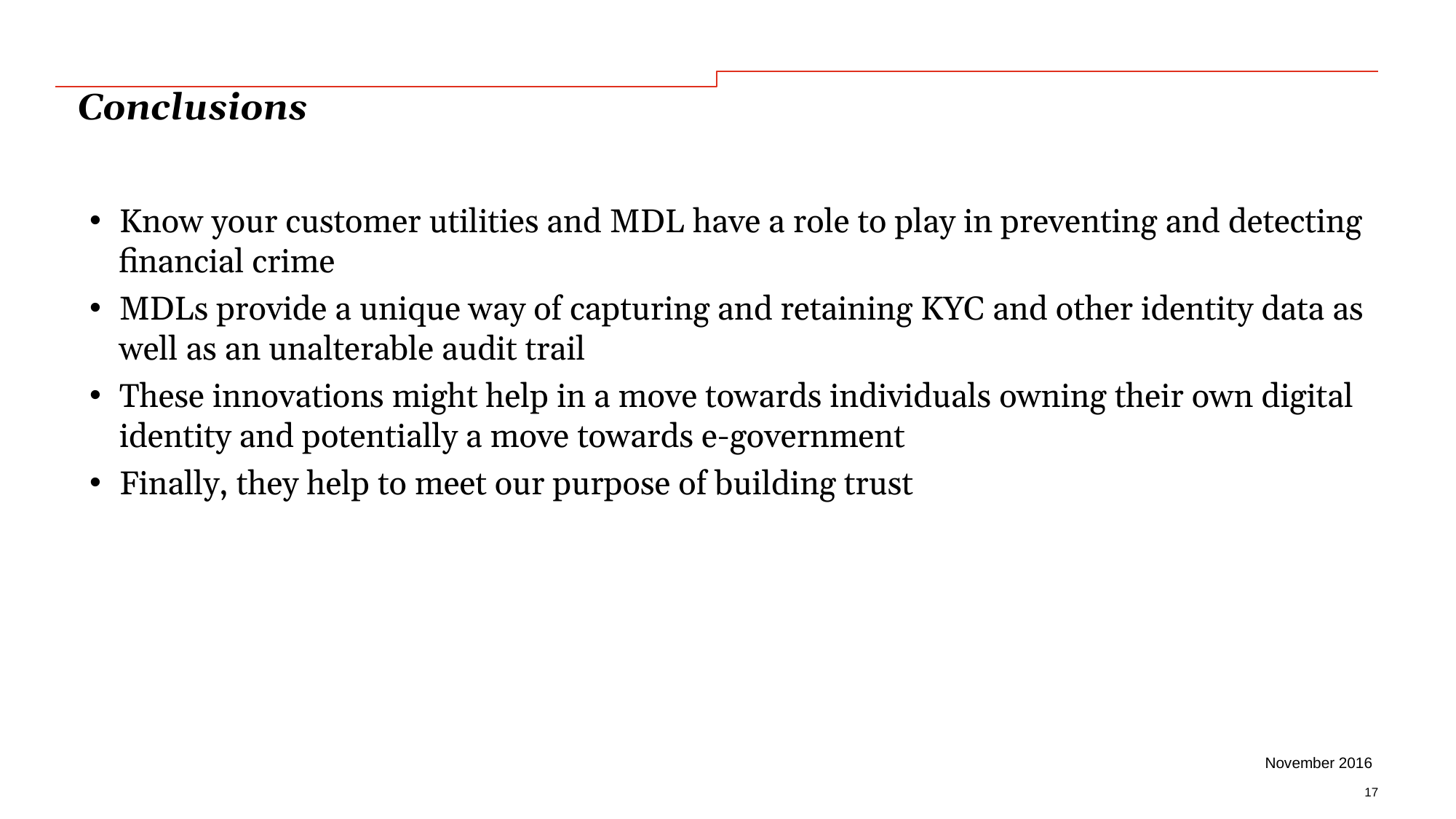

# Conclusions
Know your customer utilities and MDL have a role to play in preventing and detecting financial crime
MDLs provide a unique way of capturing and retaining KYC and other identity data as well as an unalterable audit trail
These innovations might help in a move towards individuals owning their own digital identity and potentially a move towards e-government
Finally, they help to meet our purpose of building trust
17